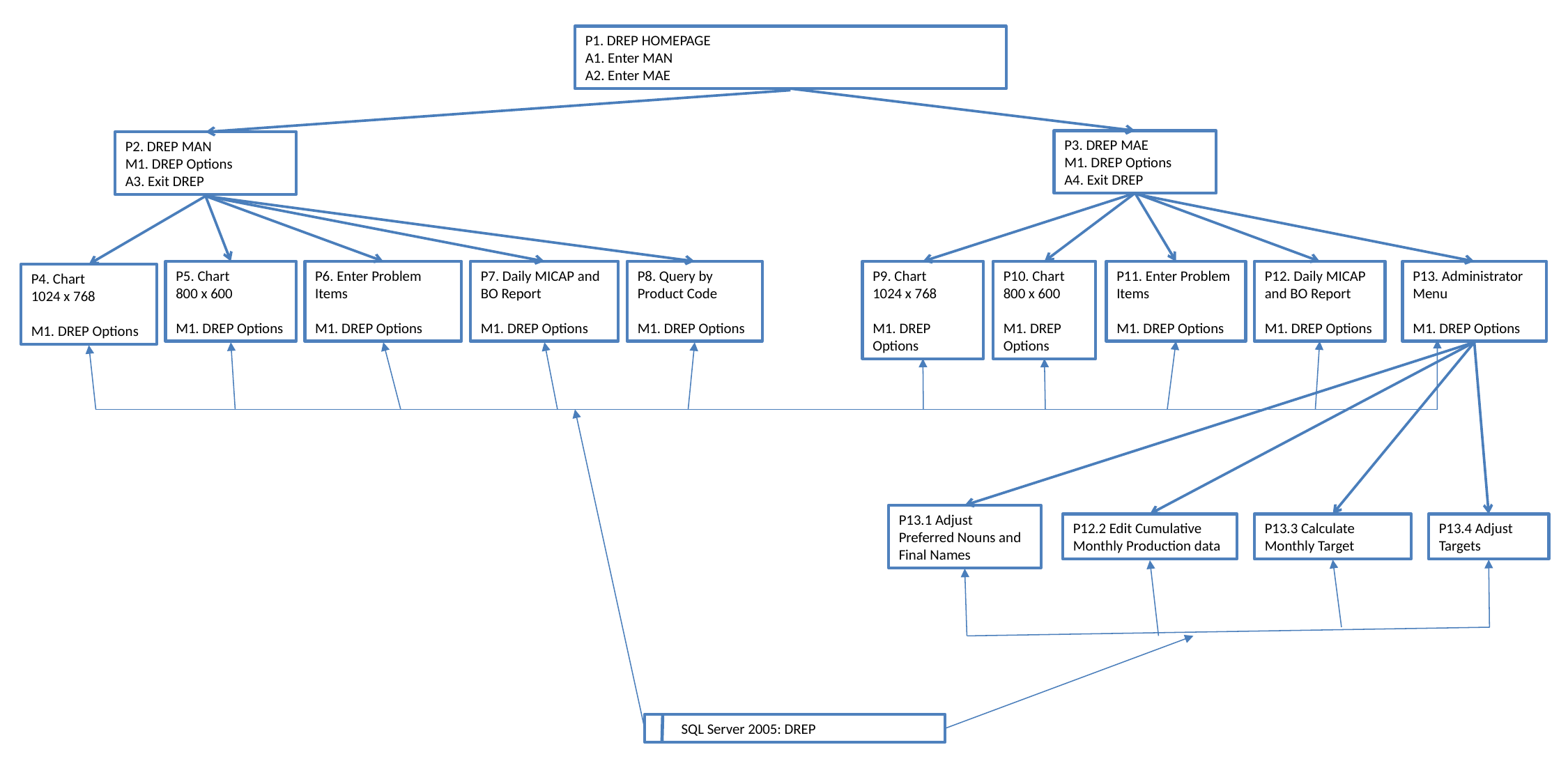

P1. DREP HOMEPAGE
A1. Enter MAN
A2. Enter MAE
P2. DREP MAN
M1. DREP Options
A3. Exit DREP
P5. Chart           800 x 600

M1. DREP Options
P6. Enter Problem Items

M1. DREP Options
P7. Daily MICAP and BO Report

M1. DREP Options
P8. Query by Product Code

M1. DREP Options
P13. Administrator Menu

M1. DREP Options
P4. Chart          1024 x 768

M1. DREP Options
P13.1 Adjust Preferred Nouns and Final Names
P12.2 Edit Cumulative Monthly Production data
P13.3 Calculate Monthly Target
P13.4 Adjust Targets
        SQL Server 2005: DREP
P3. DREP MAE
M1. DREP Options
A4. Exit DREP
P9. Chart       1024 x 768

M1. DREP Options
P10. Chart 800 x 600

M1. DREP Options
P11. Enter Problem Items

M1. DREP Options
P12. Daily MICAP and BO Report

M1. DREP Options